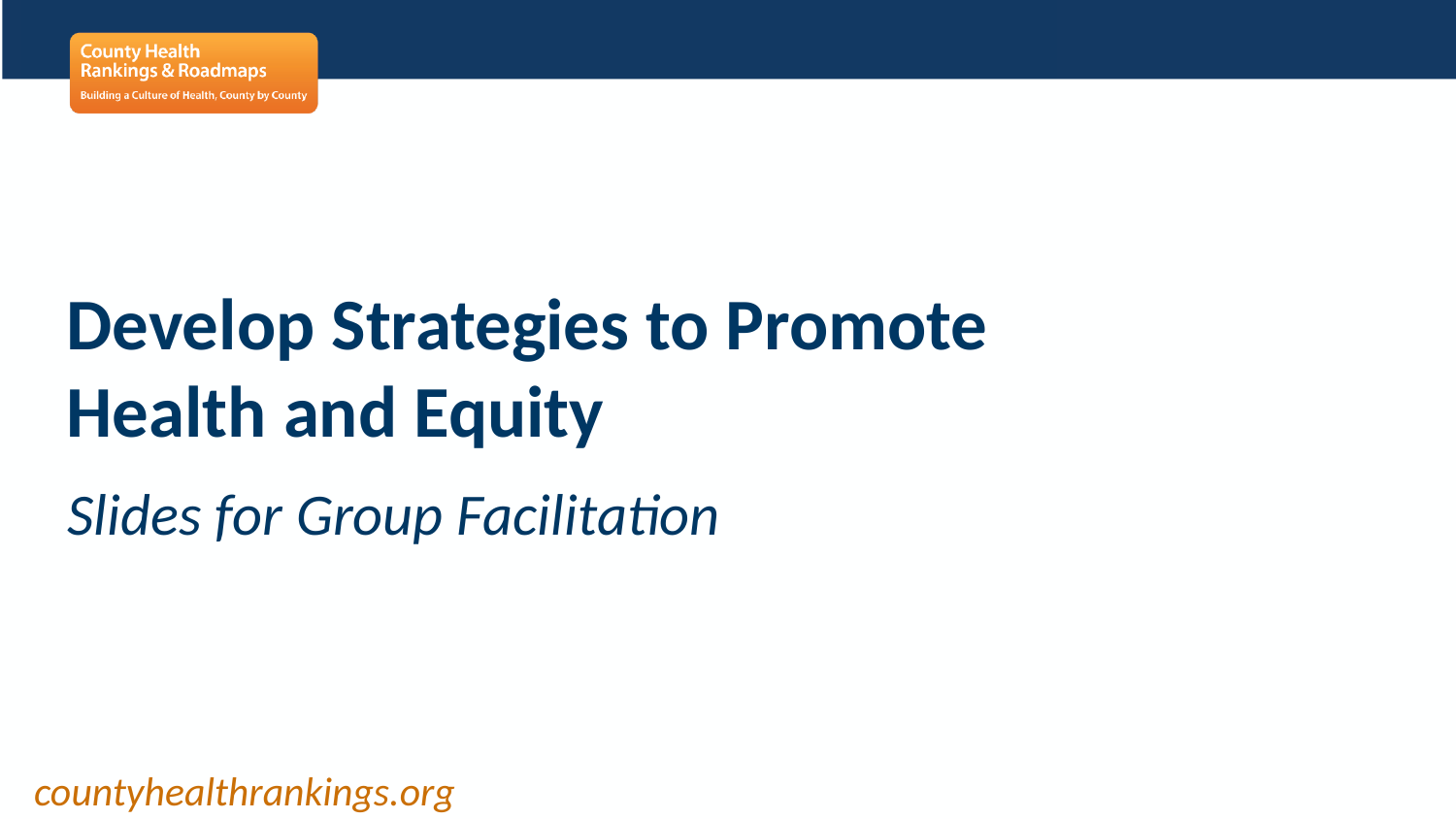

# Develop Strategies to Promote Health and Equity
Slides for Group Facilitation
countyhealthrankings.org